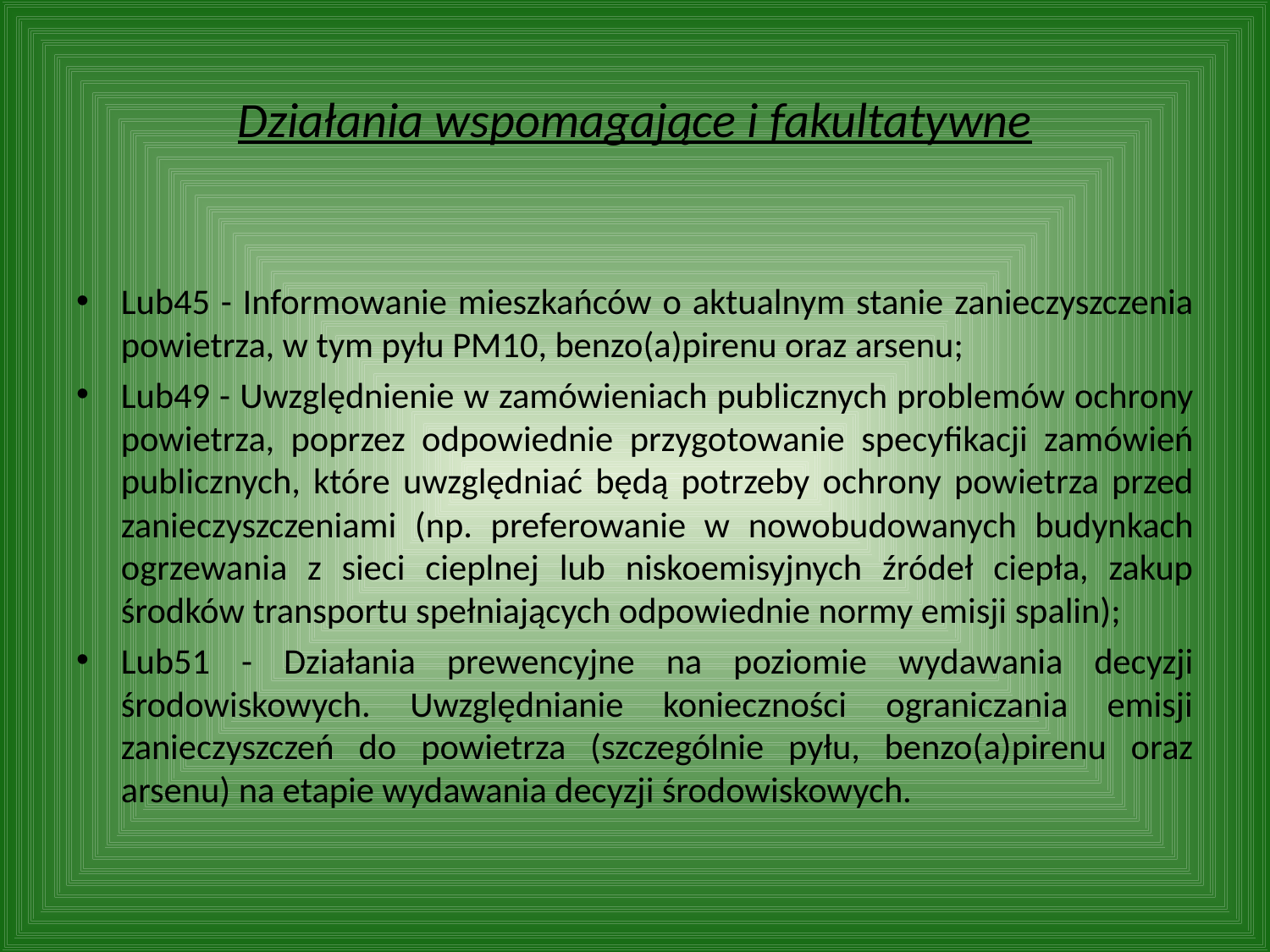

# Działania wspomagające i fakultatywne

Lub45 - Informowanie mieszkańców o aktualnym stanie zanieczyszczenia powietrza, w tym pyłu PM10, benzo(a)pirenu oraz arsenu;
Lub49 - Uwzględnienie w zamówieniach publicznych problemów ochrony powietrza, poprzez odpowiednie przygotowanie specyfikacji zamówień publicznych, które uwzględniać będą potrzeby ochrony powietrza przed zanieczyszczeniami (np. preferowanie w nowobudowanych budynkach ogrzewania z sieci cieplnej lub niskoemisyjnych źródeł ciepła, zakup środków transportu spełniających odpowiednie normy emisji spalin);
Lub51 - Działania prewencyjne na poziomie wydawania decyzji środowiskowych. Uwzględnianie konieczności ograniczania emisji zanieczyszczeń do powietrza (szczególnie pyłu, benzo(a)pirenu oraz arsenu) na etapie wydawania decyzji środowiskowych.